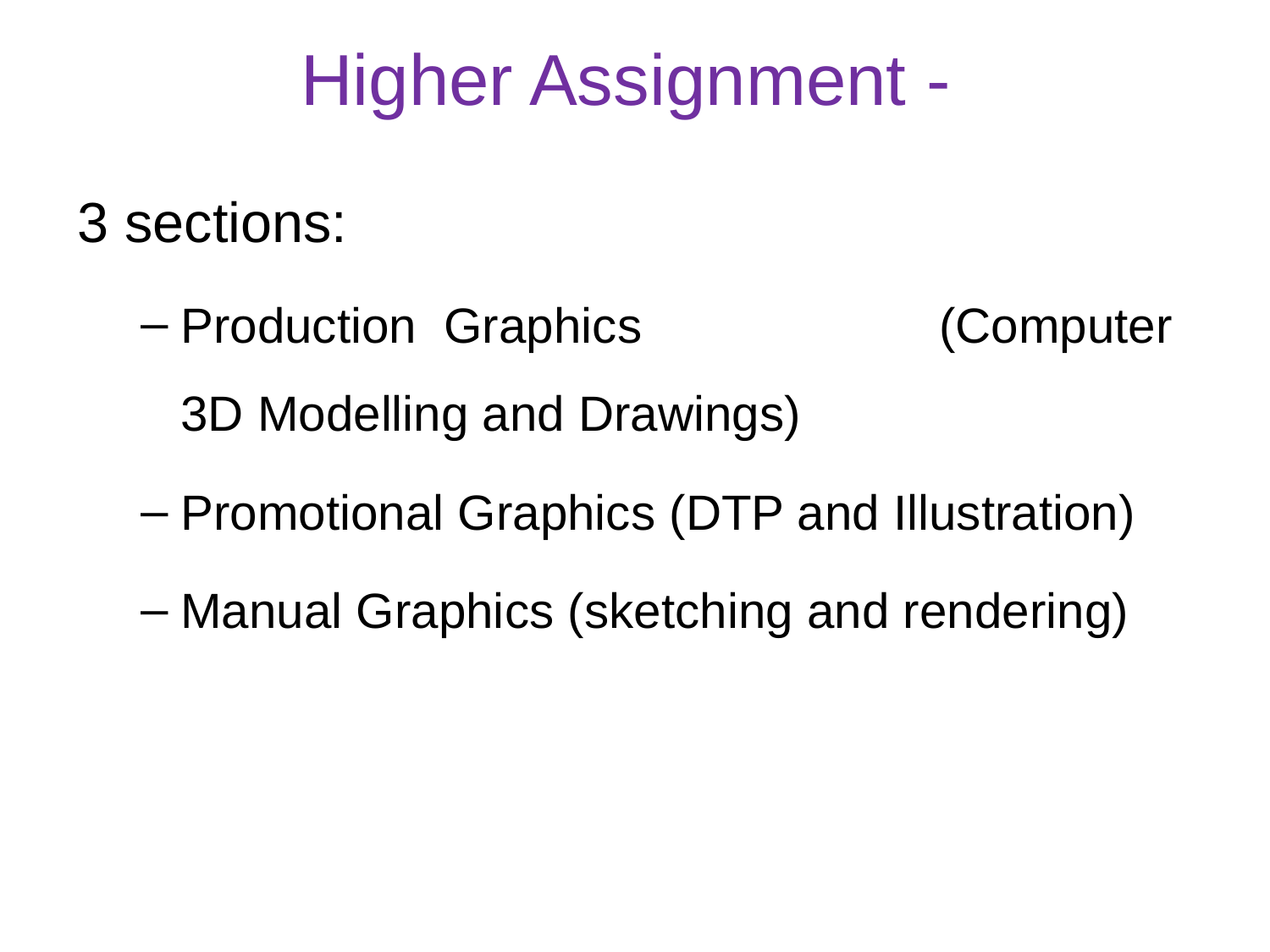

# Higher Assignment -
3 sections:
Production  Graphics 		         (Computer 3D Modelling and Drawings)
Promotional Graphics (DTP and Illustration)
Manual Graphics (sketching and rendering)